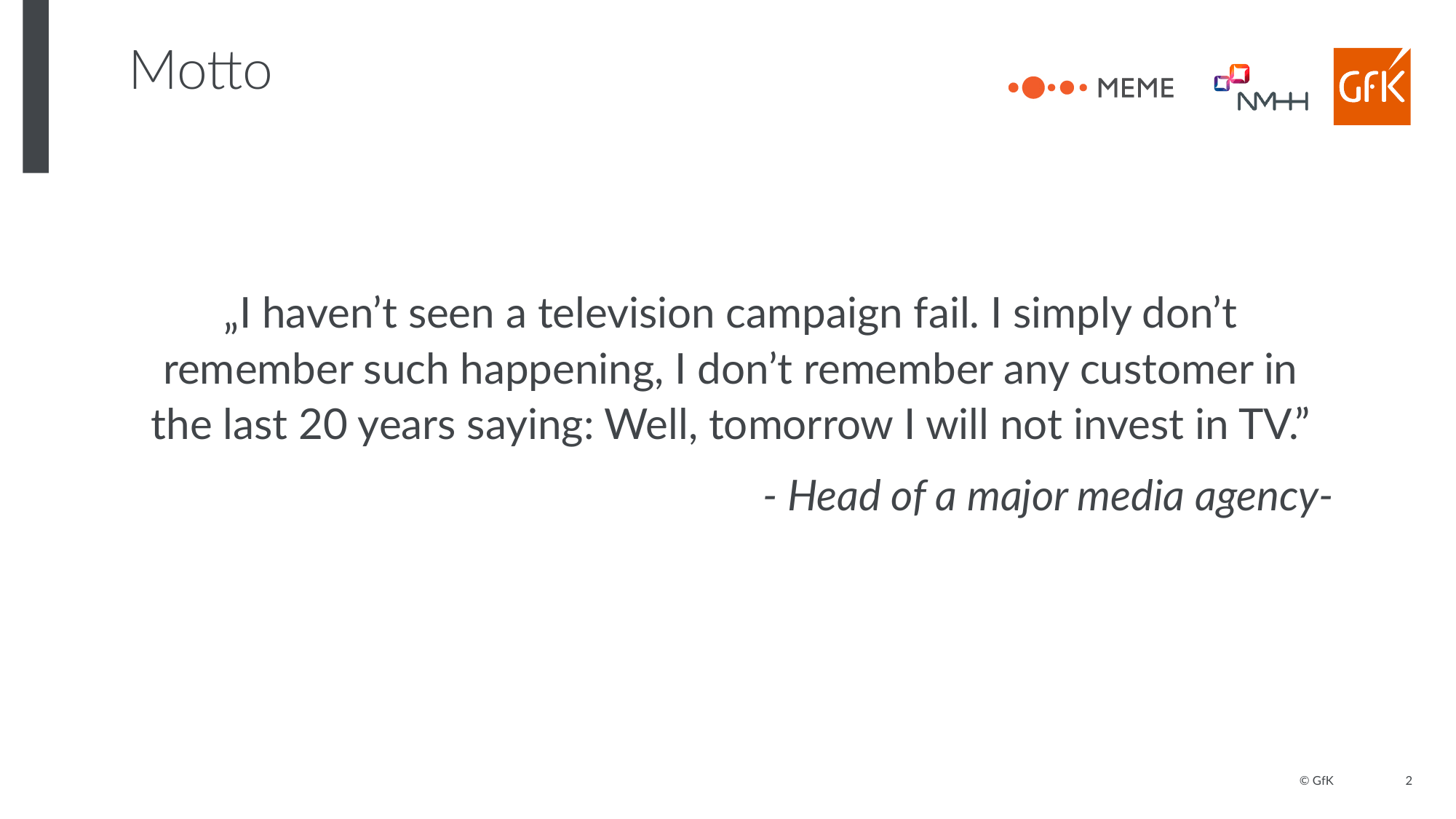

# Motto
„I haven’t seen a television campaign fail. I simply don’t remember such happening, I don’t remember any customer in the last 20 years saying: Well, tomorrow I will not invest in TV.”
- Head of a major media agency-
2